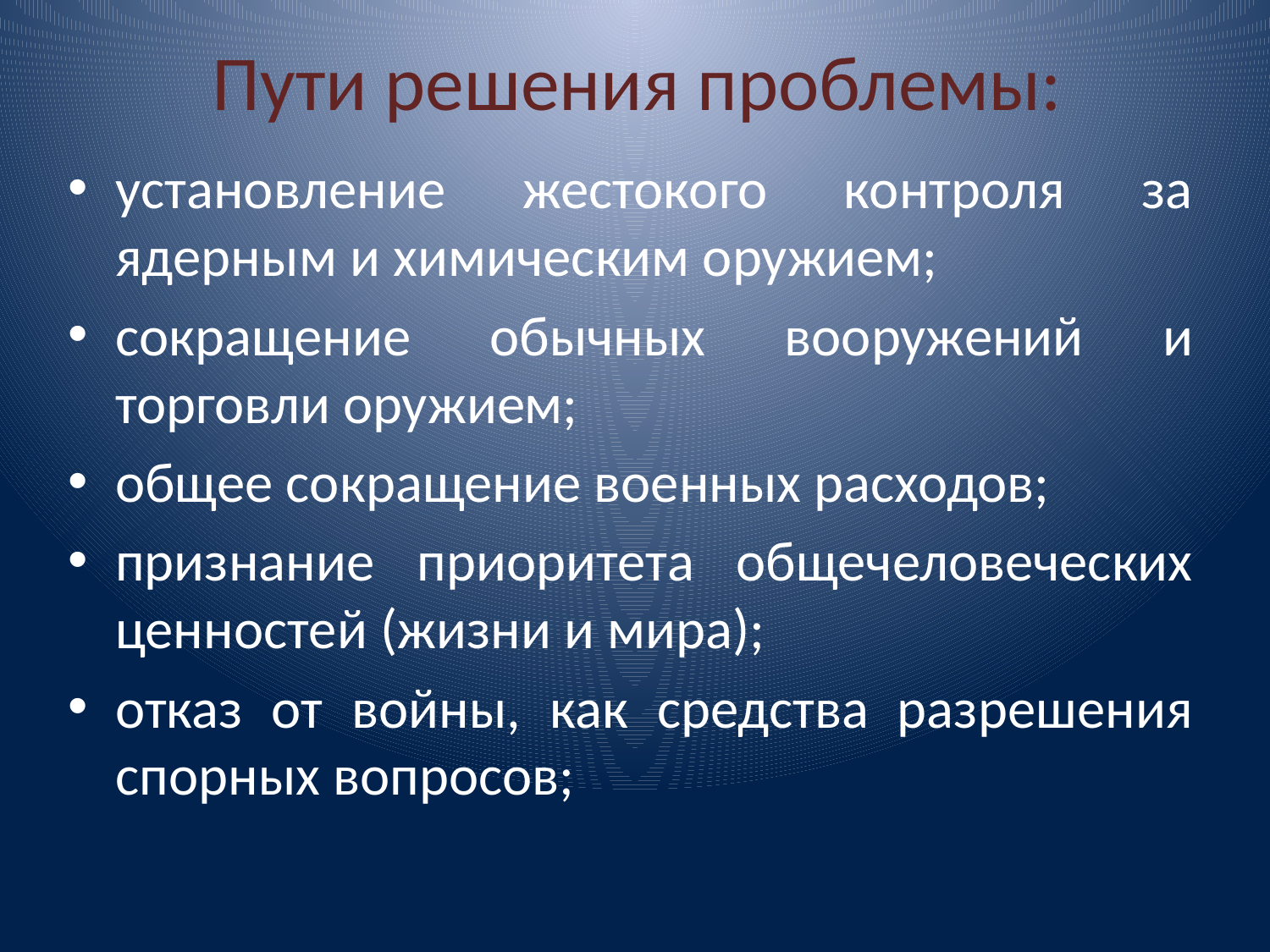

# Пути решения проблемы:
установление жестокого контроля за ядерным и химическим оружием;
сокращение обычных вооружений и торговли оружием;
общее сокращение военных расходов;
признание приоритета общечеловеческих ценностей (жизни и мира);
отказ от войны, как средства разрешения спорных вопросов;